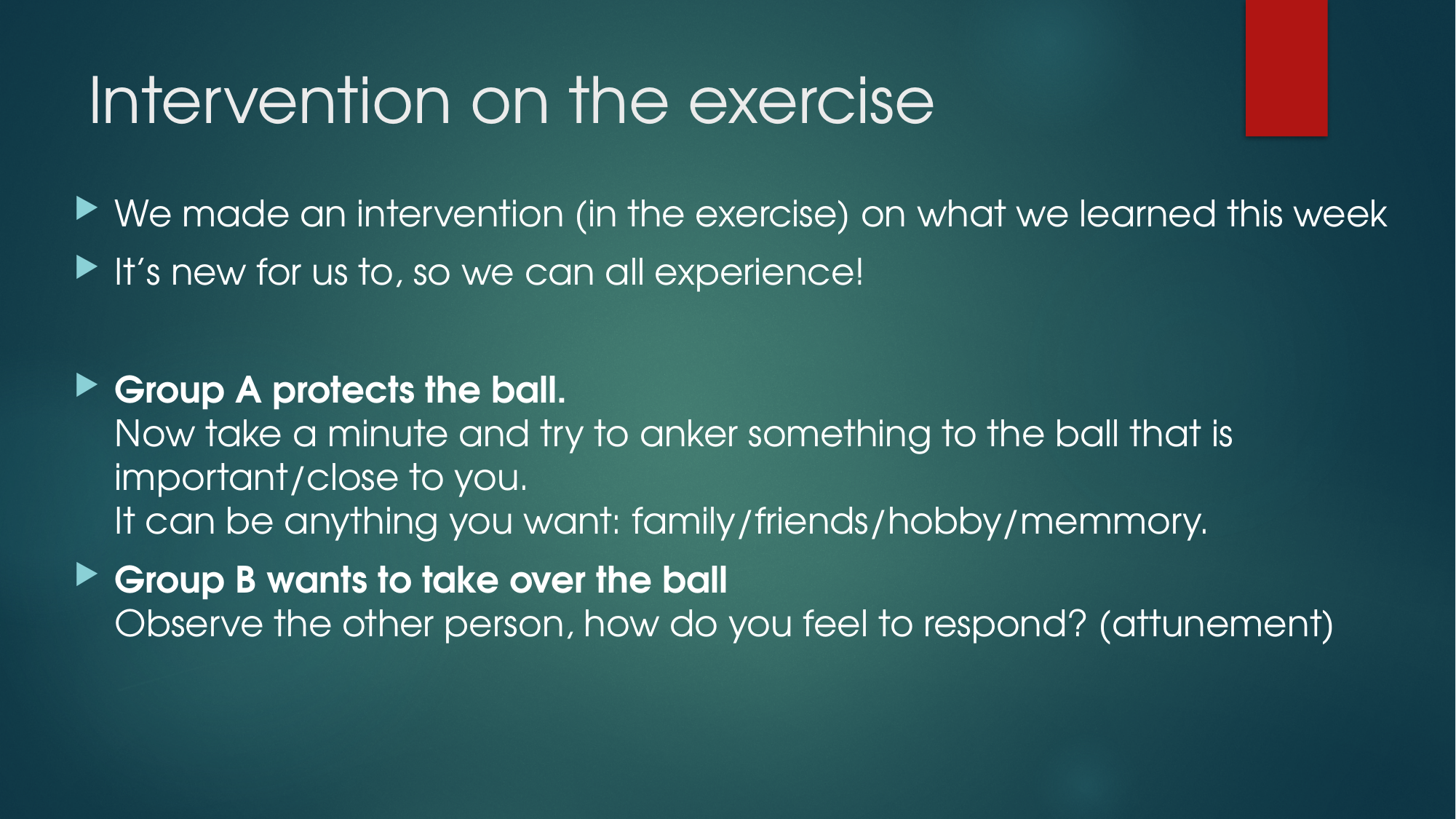

# Intervention on the exercise
We made an intervention (in the exercise) on what we learned this week
It’s new for us to, so we can all experience!

Group A protects the ball.
Now take a minute and try to anker something to the ball that is important/close to you.
It can be anything you want: family/friends/hobby/memmory.
Group B wants to take over the ball
Observe the other person, how do you feel to respond? (attunement)